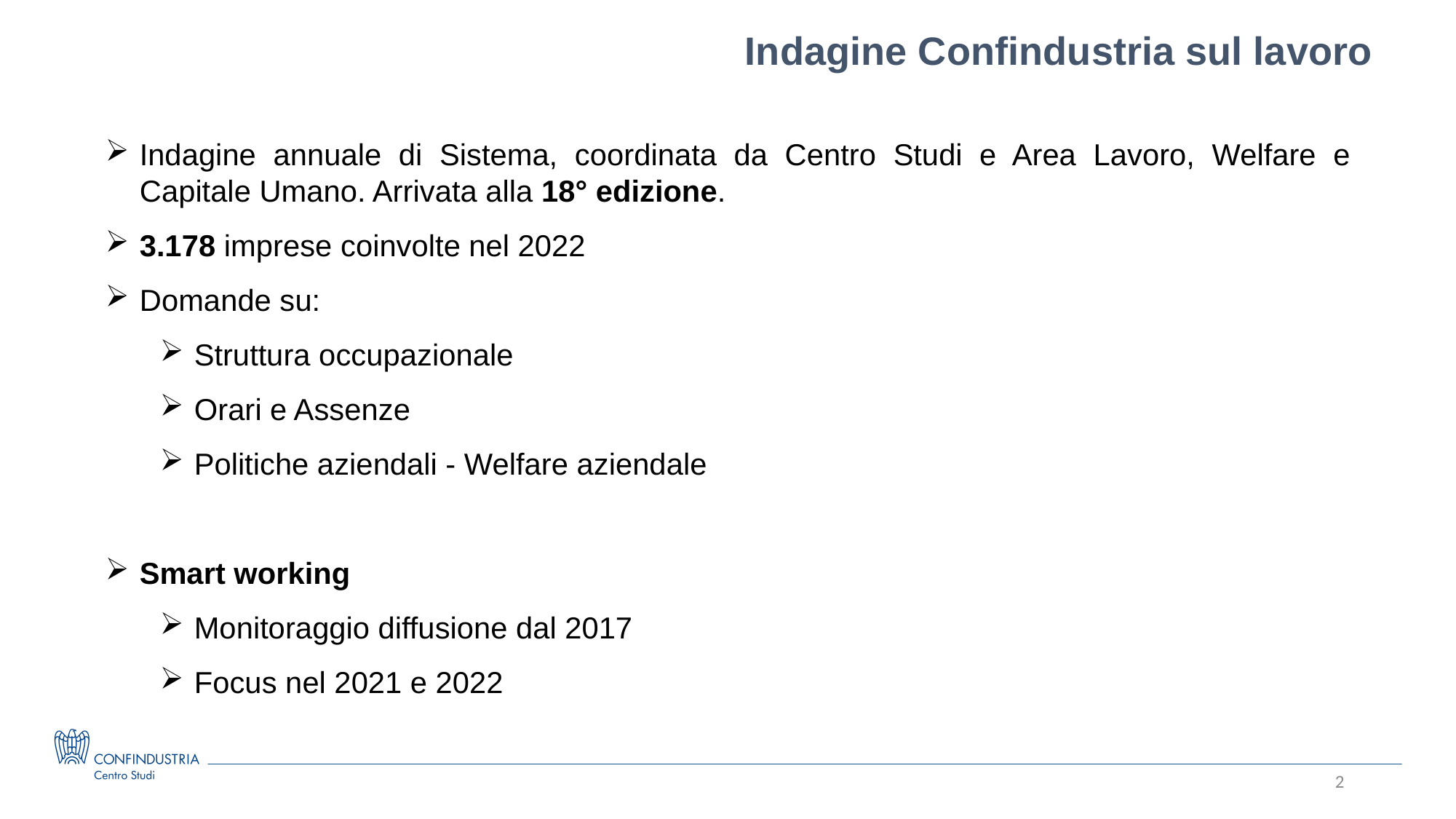

Indagine Confindustria sul lavoro
Indagine annuale di Sistema, coordinata da Centro Studi e Area Lavoro, Welfare e Capitale Umano. Arrivata alla 18° edizione.
3.178 imprese coinvolte nel 2022
Domande su:
Struttura occupazionale
Orari e Assenze
Politiche aziendali - Welfare aziendale

Smart working
Monitoraggio diffusione dal 2017
Focus nel 2021 e 2022
2